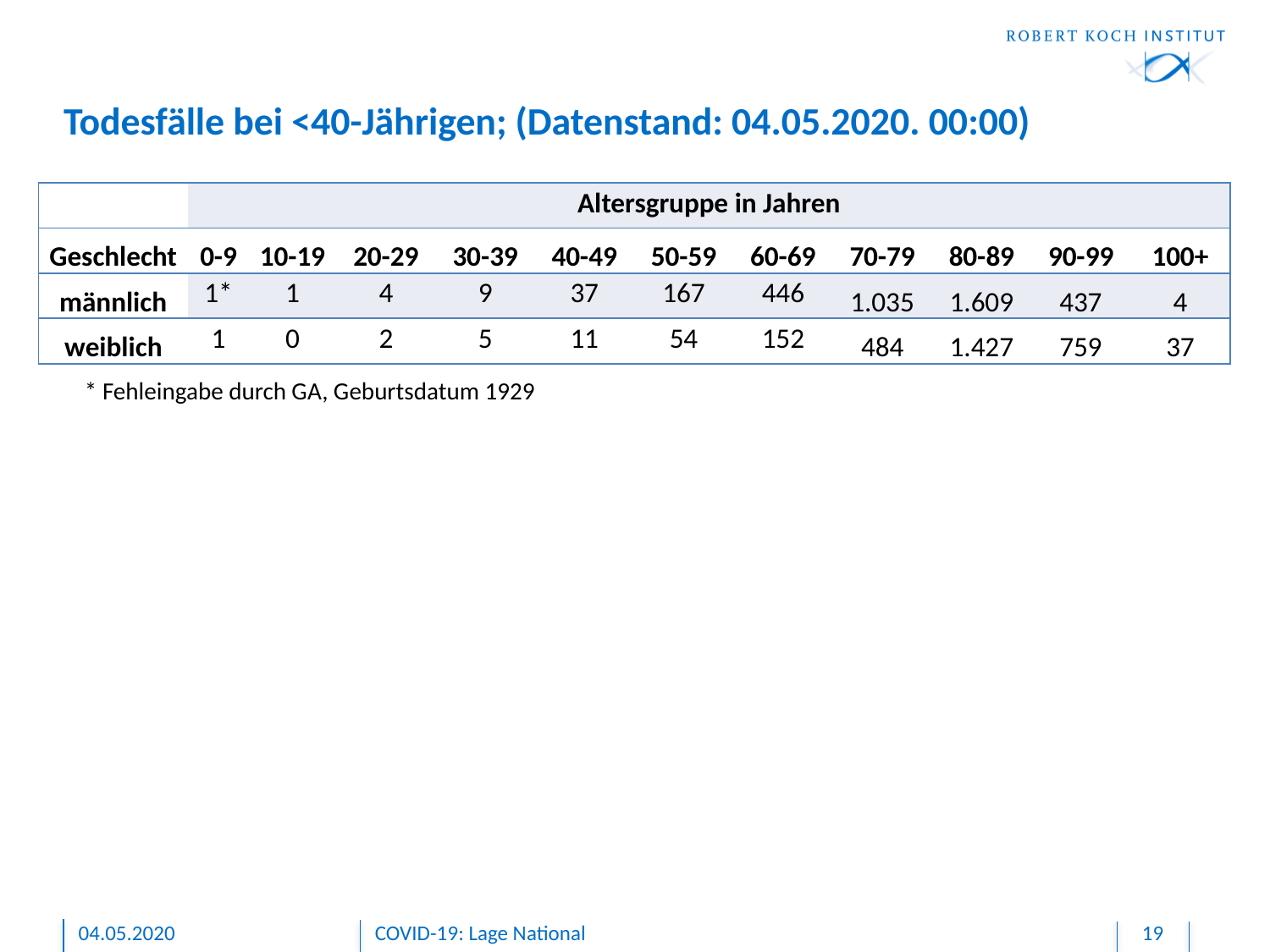

# Todesfälle bei <40-Jährigen; (Datenstand: 04.05.2020. 00:00)
|  | Altersgruppe in Jahren |  |  |  |  |  |  |  |  |  |  |
| --- | --- | --- | --- | --- | --- | --- | --- | --- | --- | --- | --- |
| Geschlecht | 0-9 | 10-19 | 20-29 | 30-39 | 40-49 | 50-59 | 60-69 | 70-79 | 80-89 | 90-99 | 100+ |
| männlich | 1\* | 1 | 4 | 9 | 37 | 167 | 446 | 1.035 | 1.609 | 437 | 4 |
| weiblich | 1 | 0 | 2 | 5 | 11 | 54 | 152 | 484 | 1.427 | 759 | 37 |
* Fehleingabe durch GA, Geburtsdatum 1929
04.05.2020
COVID-19: Lage National
19